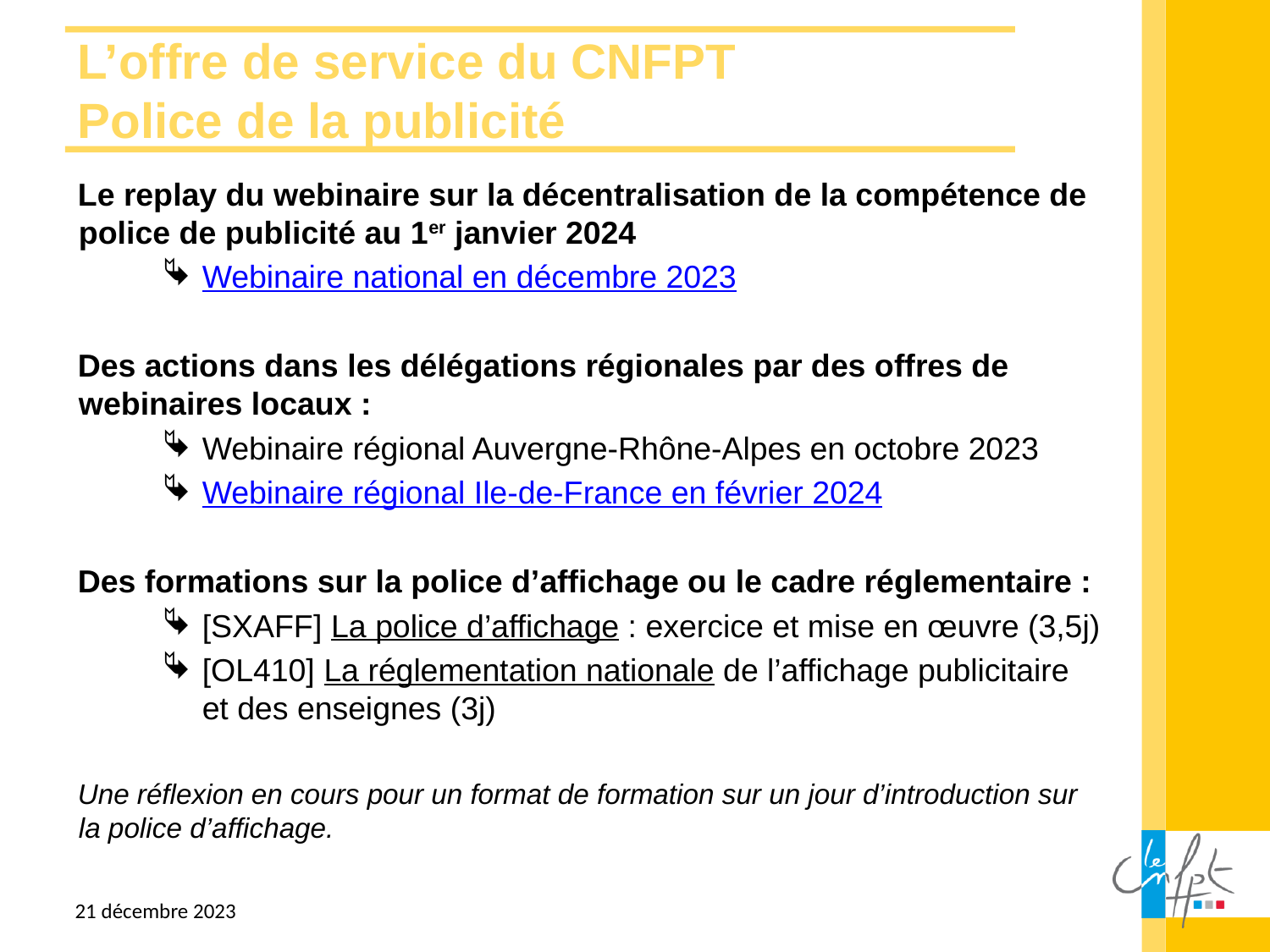

# L’offre de service du CNFPT Police de la publicité
Le replay du webinaire sur la décentralisation de la compétence de police de publicité au 1er janvier 2024
Webinaire national en décembre 2023

Des actions dans les délégations régionales par des offres de webinaires locaux :
Webinaire régional Auvergne-Rhône-Alpes en octobre 2023
Webinaire régional Ile-de-France en février 2024

Des formations sur la police d’affichage ou le cadre réglementaire :
[SXAFF] La police d’affichage : exercice et mise en œuvre (3,5j)
[OL410] La réglementation nationale de l’affichage publicitaire et des enseignes (3j)

Une réflexion en cours pour un format de formation sur un jour d’introduction sur la police d’affichage.

21 décembre 2023